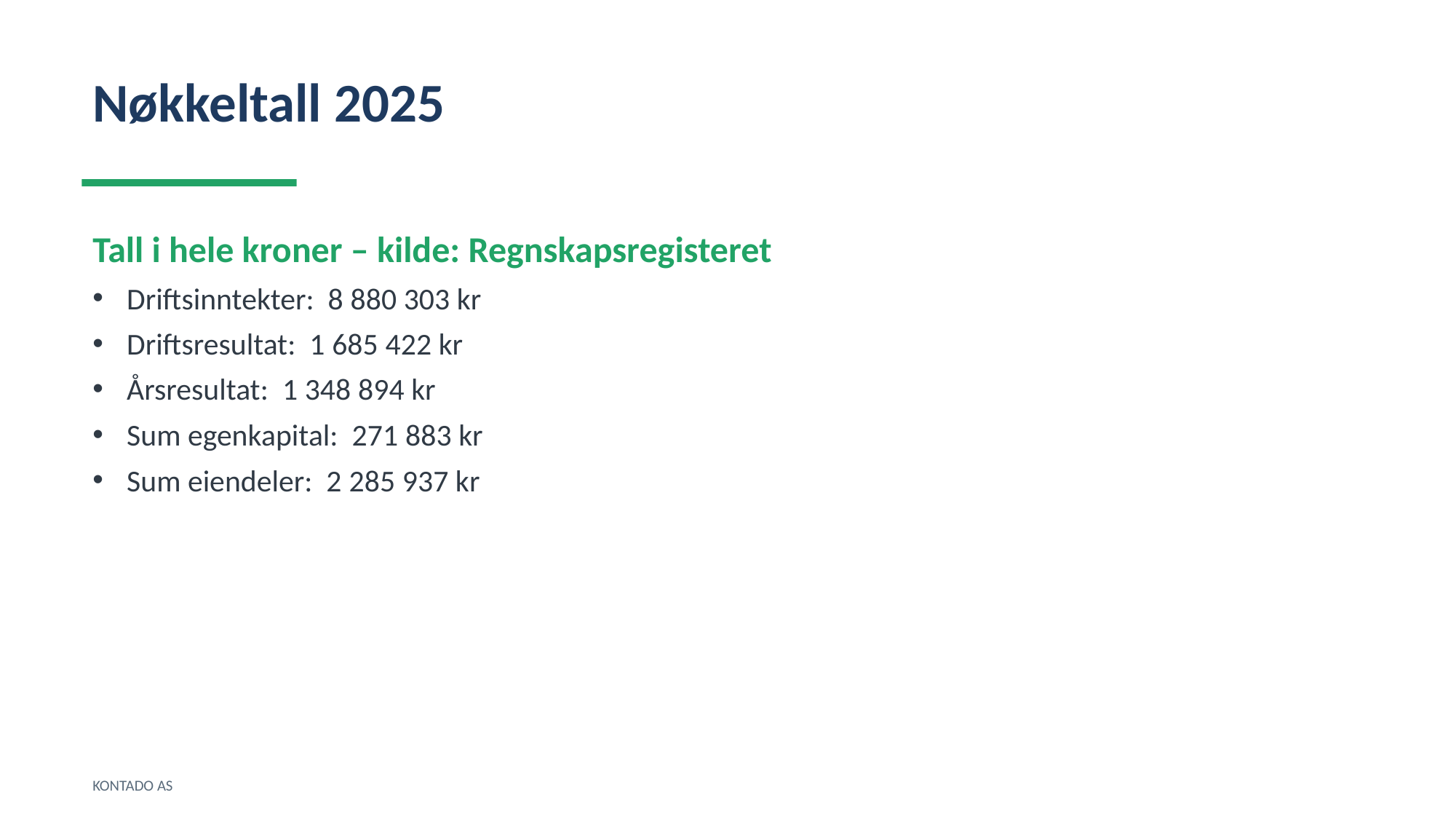

Nøkkeltall 2025

Tall i hele kroner – kilde: Regnskapsregisteret
Driftsinntekter:  8 880 303 kr
Driftsresultat:  1 685 422 kr
Årsresultat:  1 348 894 kr
Sum egenkapital:  271 883 kr
Sum eiendeler:  2 285 937 kr
KONTADO AS